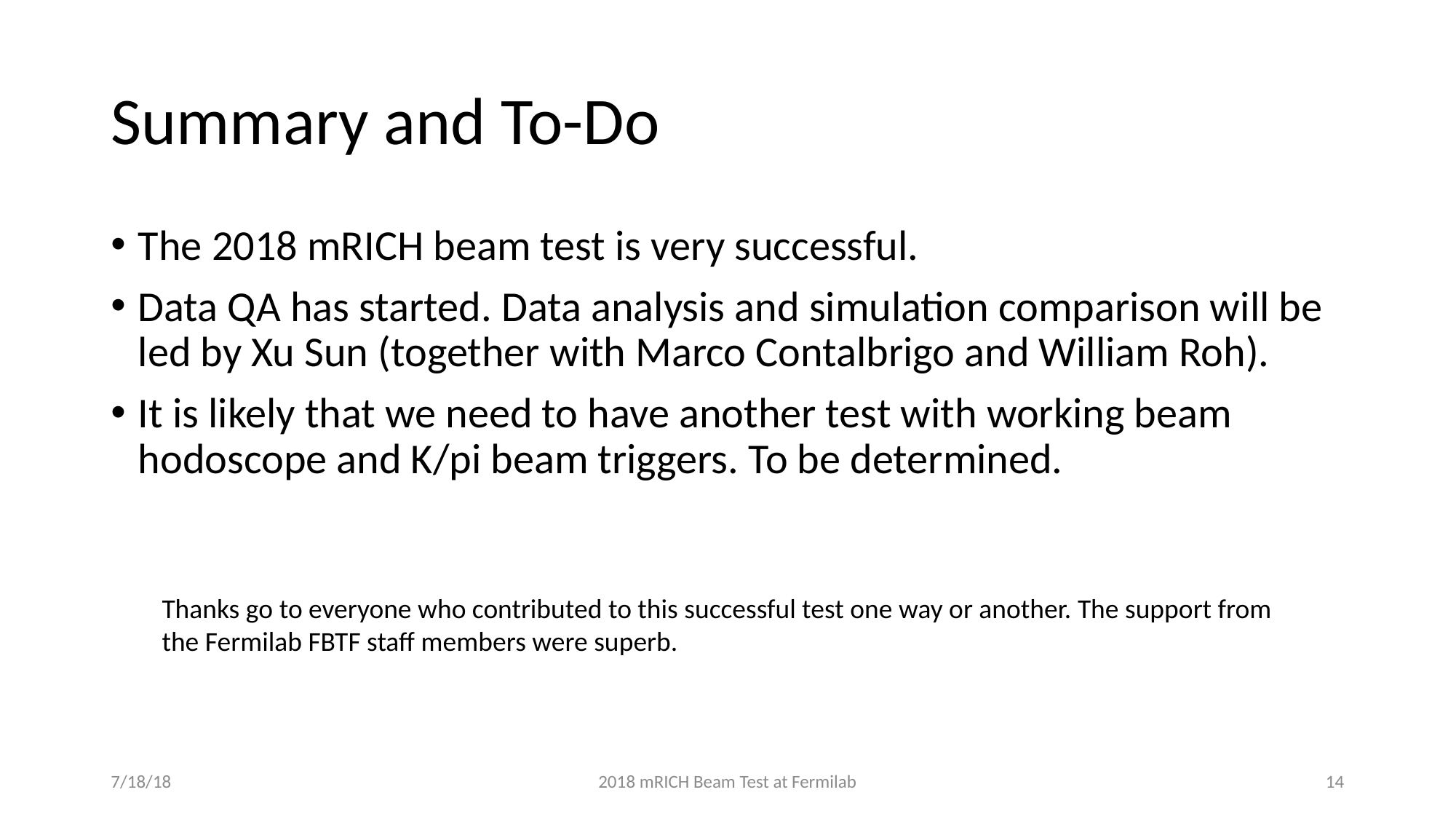

# Summary and To-Do
The 2018 mRICH beam test is very successful.
Data QA has started. Data analysis and simulation comparison will be led by Xu Sun (together with Marco Contalbrigo and William Roh).
It is likely that we need to have another test with working beam hodoscope and K/pi beam triggers. To be determined.

Thanks go to everyone who contributed to this successful test one way or another. The support from the Fermilab FBTF staff members were superb.
7/18/18
2018 mRICH Beam Test at Fermilab
14